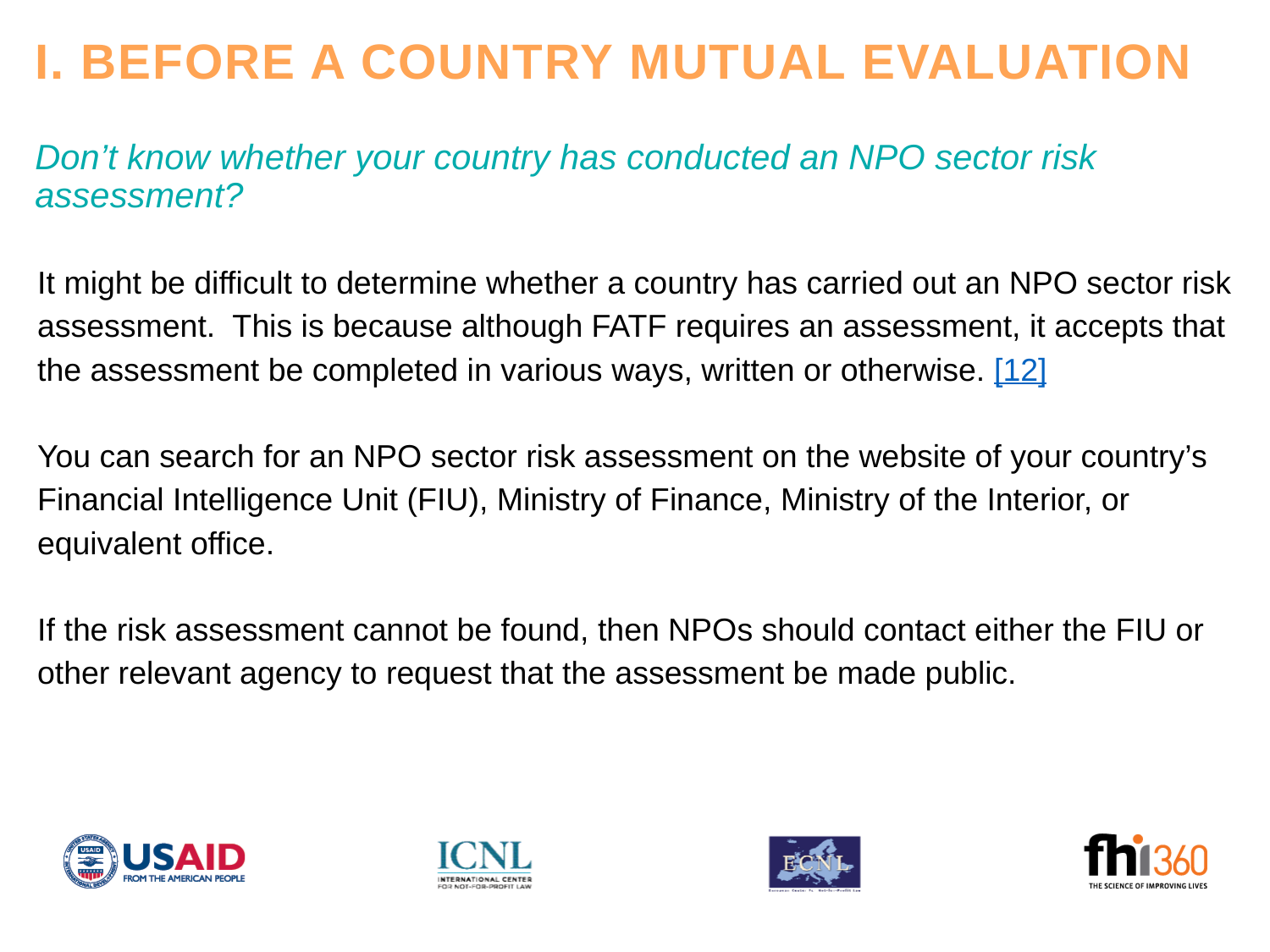

I. Before a country mutual evaluation
Don’t know whether your country has conducted an NPO sector risk assessment?
It might be difficult to determine whether a country has carried out an NPO sector risk assessment.  This is because although FATF requires an assessment, it accepts that the assessment be completed in various ways, written or otherwise. [12]

You can search for an NPO sector risk assessment on the website of your country’s Financial Intelligence Unit (FIU), Ministry of Finance, Ministry of the Interior, or equivalent office.

If the risk assessment cannot be found, then NPOs should contact either the FIU or other relevant agency to request that the assessment be made public.